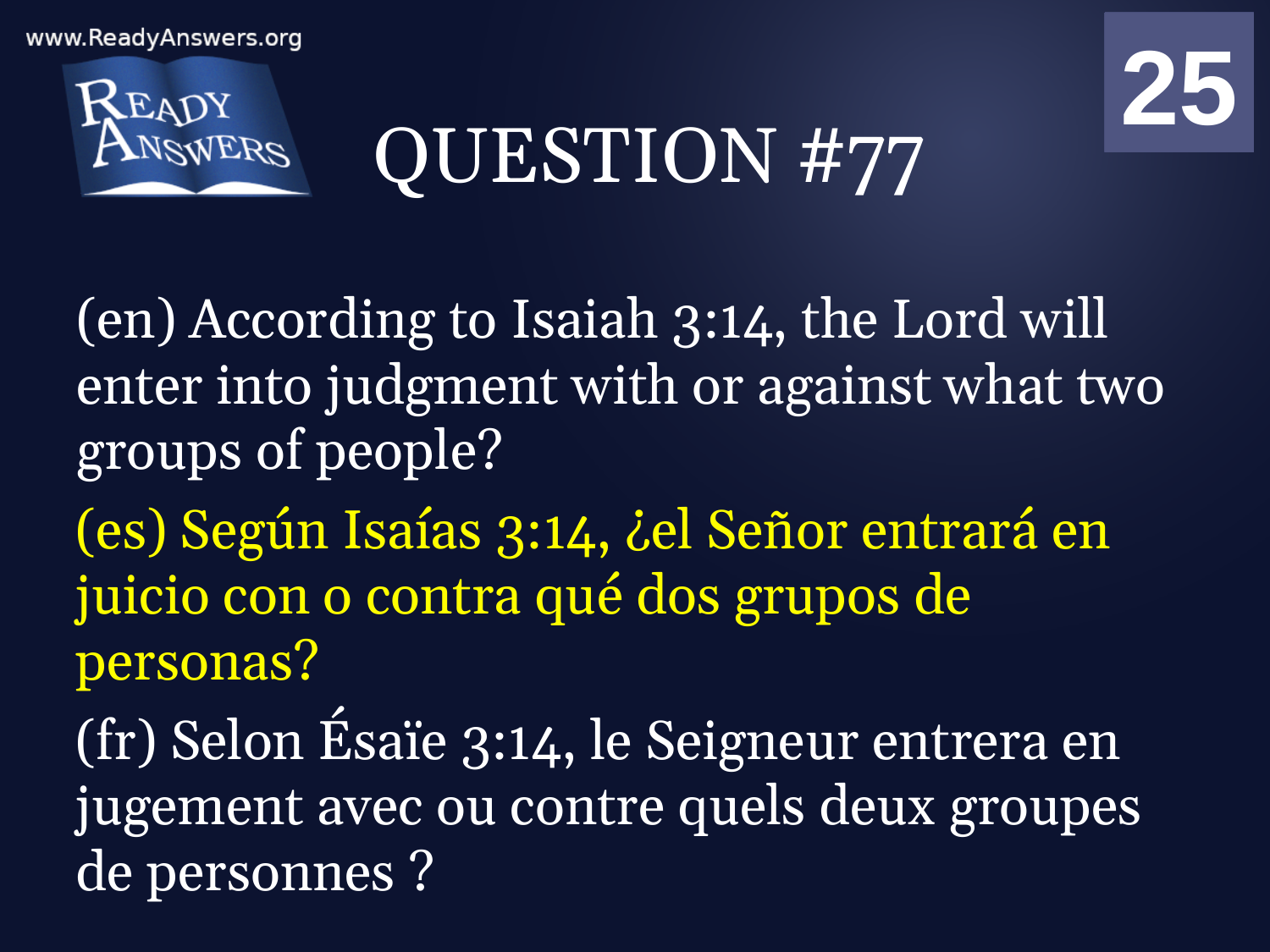

01
02
03
04
05
06
07
08
09
10
11
12
13
14
15
16
17
18
19
20
21
22
23
24
25
00
# QUESTION #77
(en) According to Isaiah 3:14, the Lord will enter into judgment with or against what two groups of people?
(es) Según Isaías 3:14, ¿el Señor entrará en juicio con o contra qué dos grupos de personas?
(fr) Selon Ésaïe 3:14, le Seigneur entrera en jugement avec ou contre quels deux groupes de personnes ?